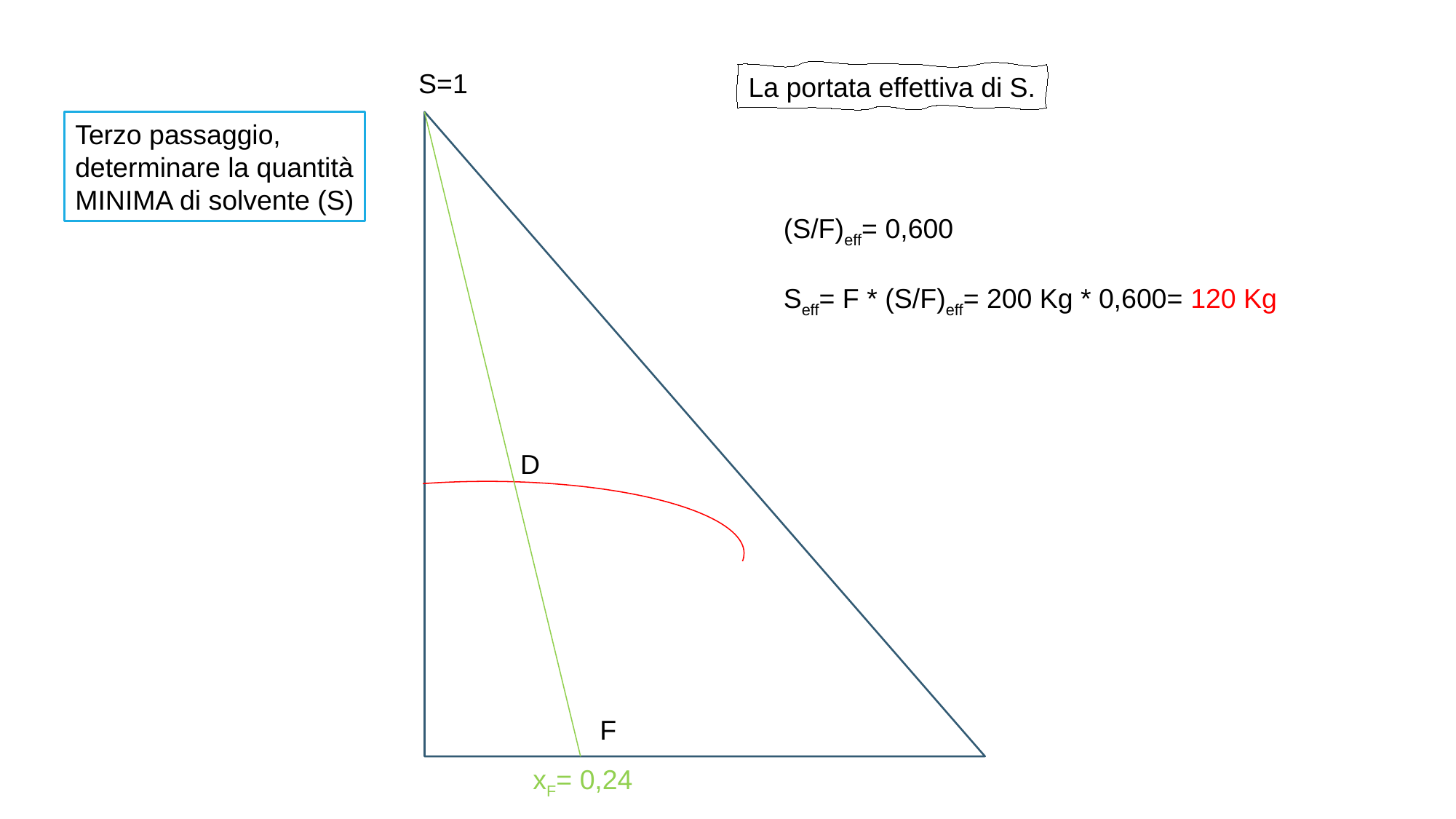

S=1
La portata effettiva di S.
Terzo passaggio,
determinare la quantità
MINIMA di solvente (S)

(S/F)eff= 0,600

Seff= F * (S/F)eff= 200 Kg * 0,600= 120 Kg
D

F
xF= 0,24